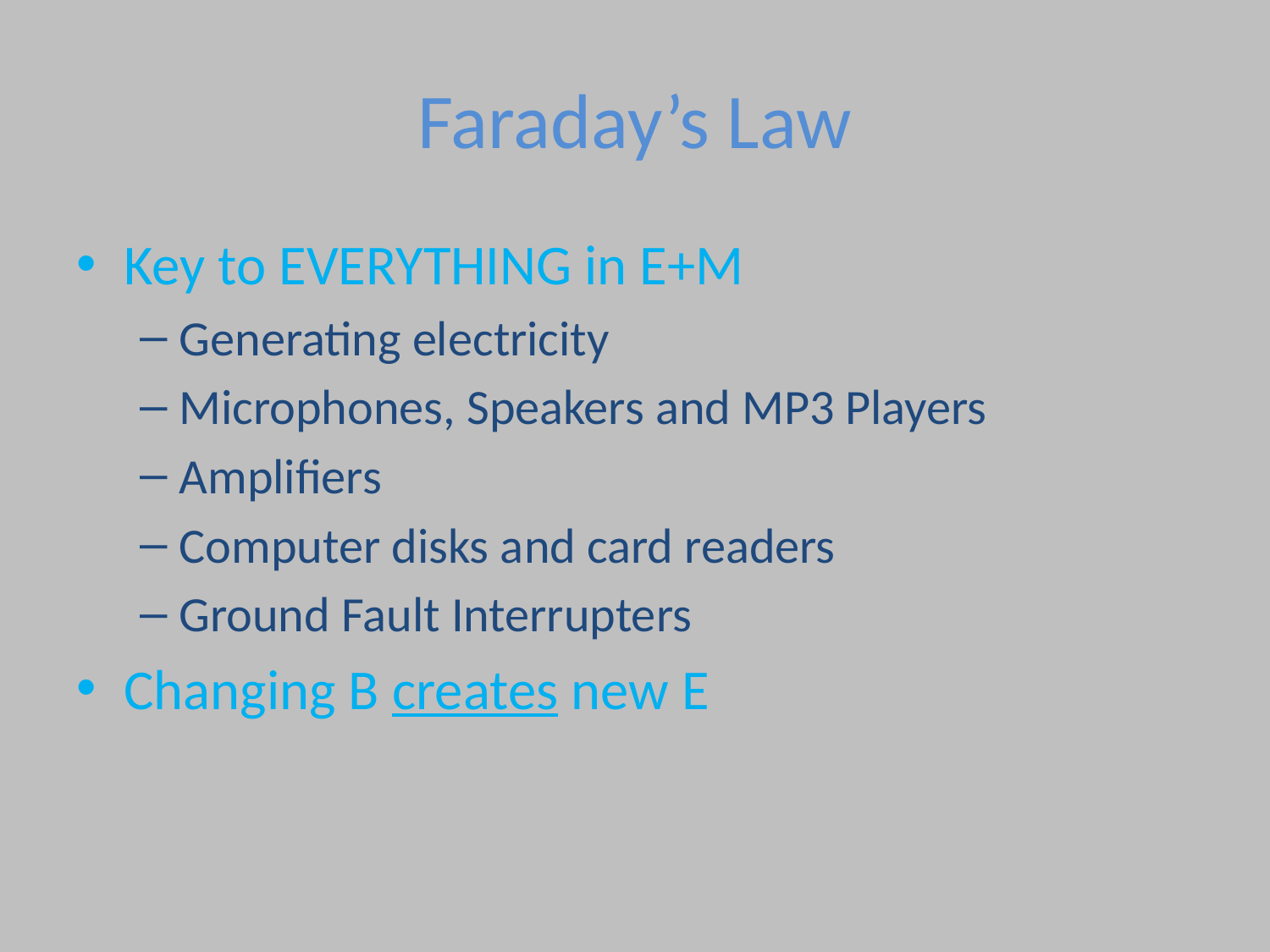

# Faraday’s Law
Key to EVERYTHING in E+M
Generating electricity
Microphones, Speakers and MP3 Players
Amplifiers
Computer disks and card readers
Ground Fault Interrupters
Changing B creates new E